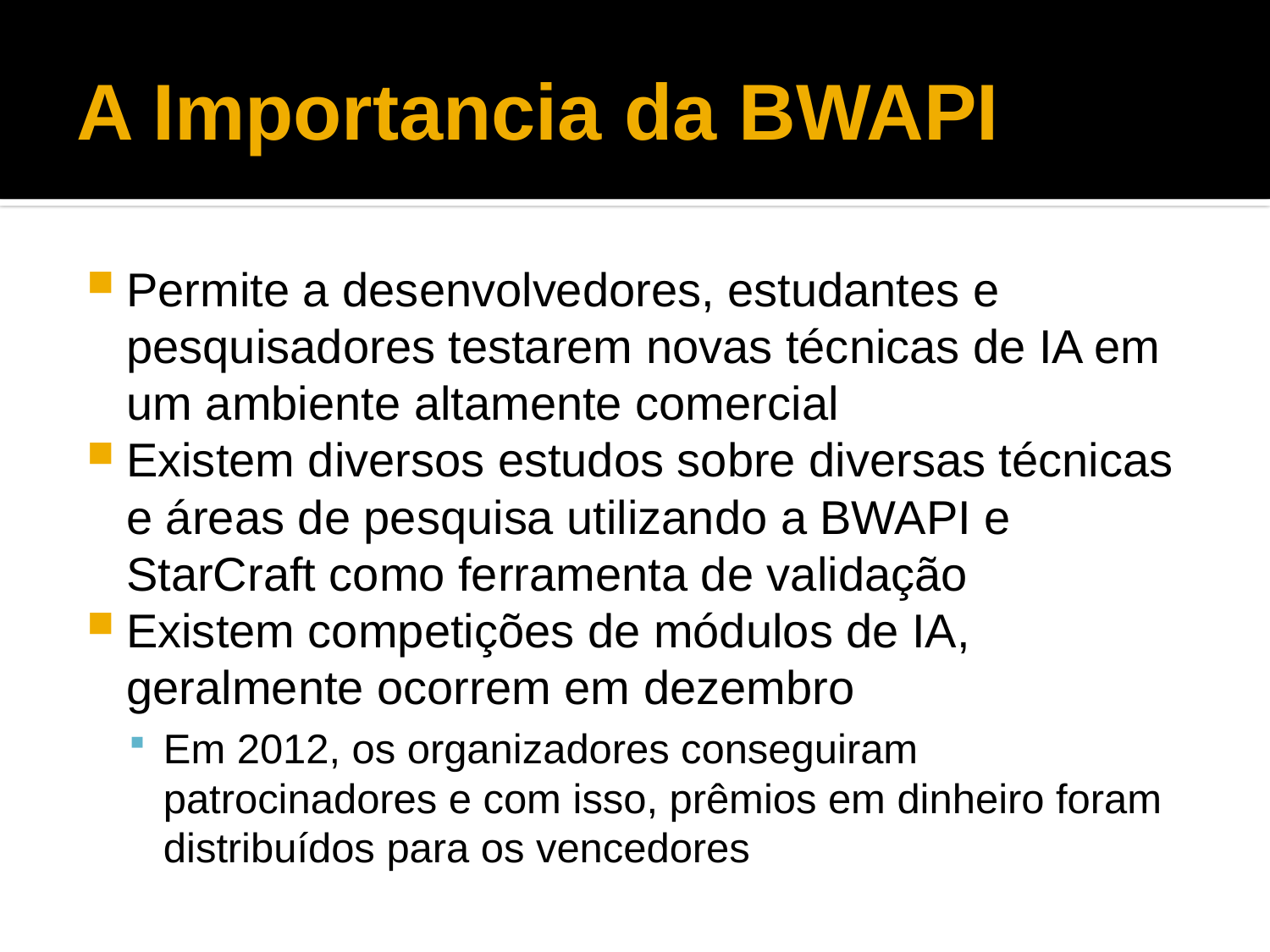

# A Importancia da BWAPI
Permite a desenvolvedores, estudantes e pesquisadores testarem novas técnicas de IA em um ambiente altamente comercial
Existem diversos estudos sobre diversas técnicas e áreas de pesquisa utilizando a BWAPI e StarCraft como ferramenta de validação
Existem competições de módulos de IA, geralmente ocorrem em dezembro
Em 2012, os organizadores conseguiram patrocinadores e com isso, prêmios em dinheiro foram distribuídos para os vencedores